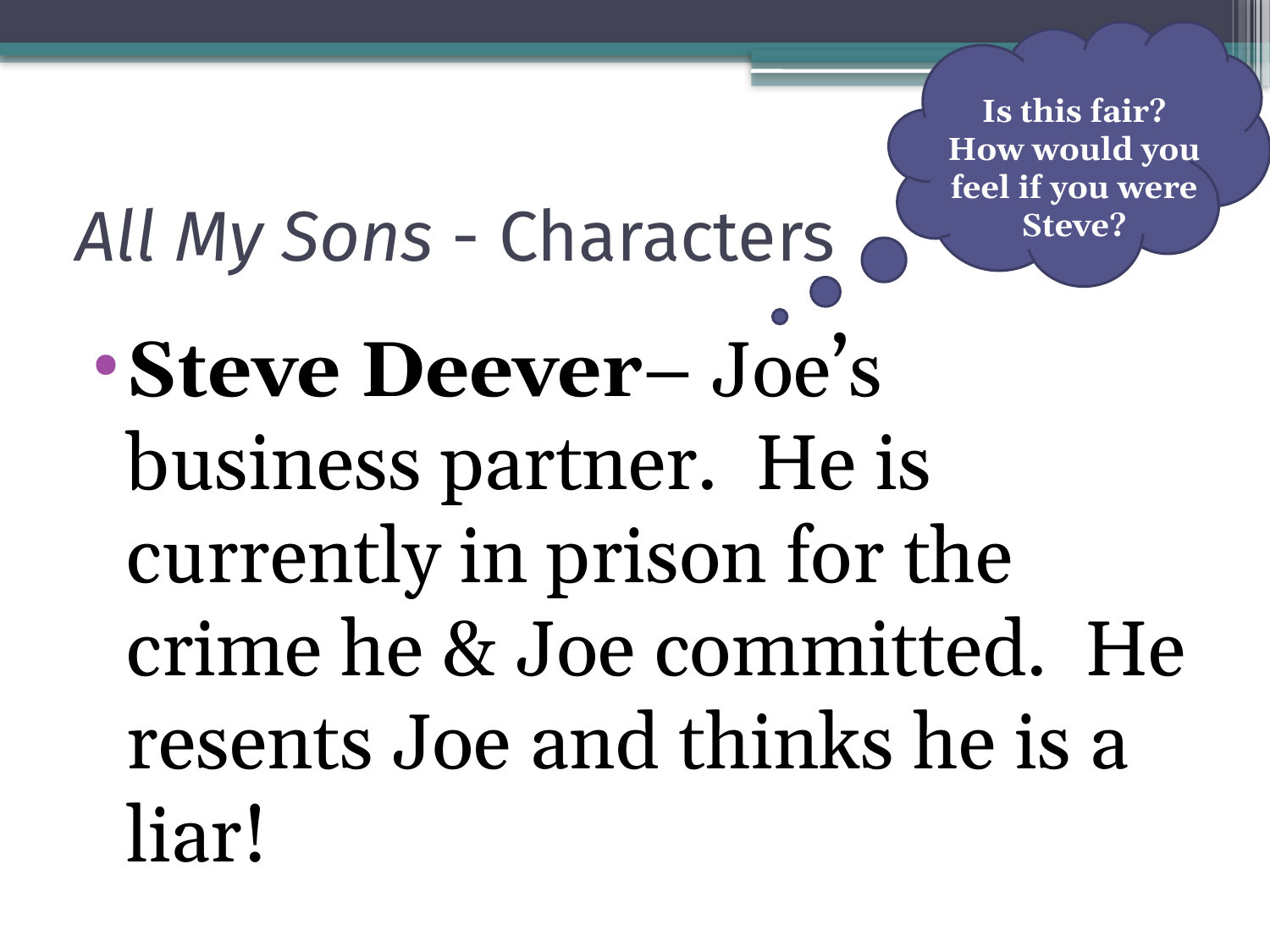

Is this fair?
How would you feel if you were Steve?
# All My Sons - Characters
Steve Deever– Joe’s business partner.  He is currently in prison for the crime he & Joe committed.  He resents Joe and thinks he is a liar!